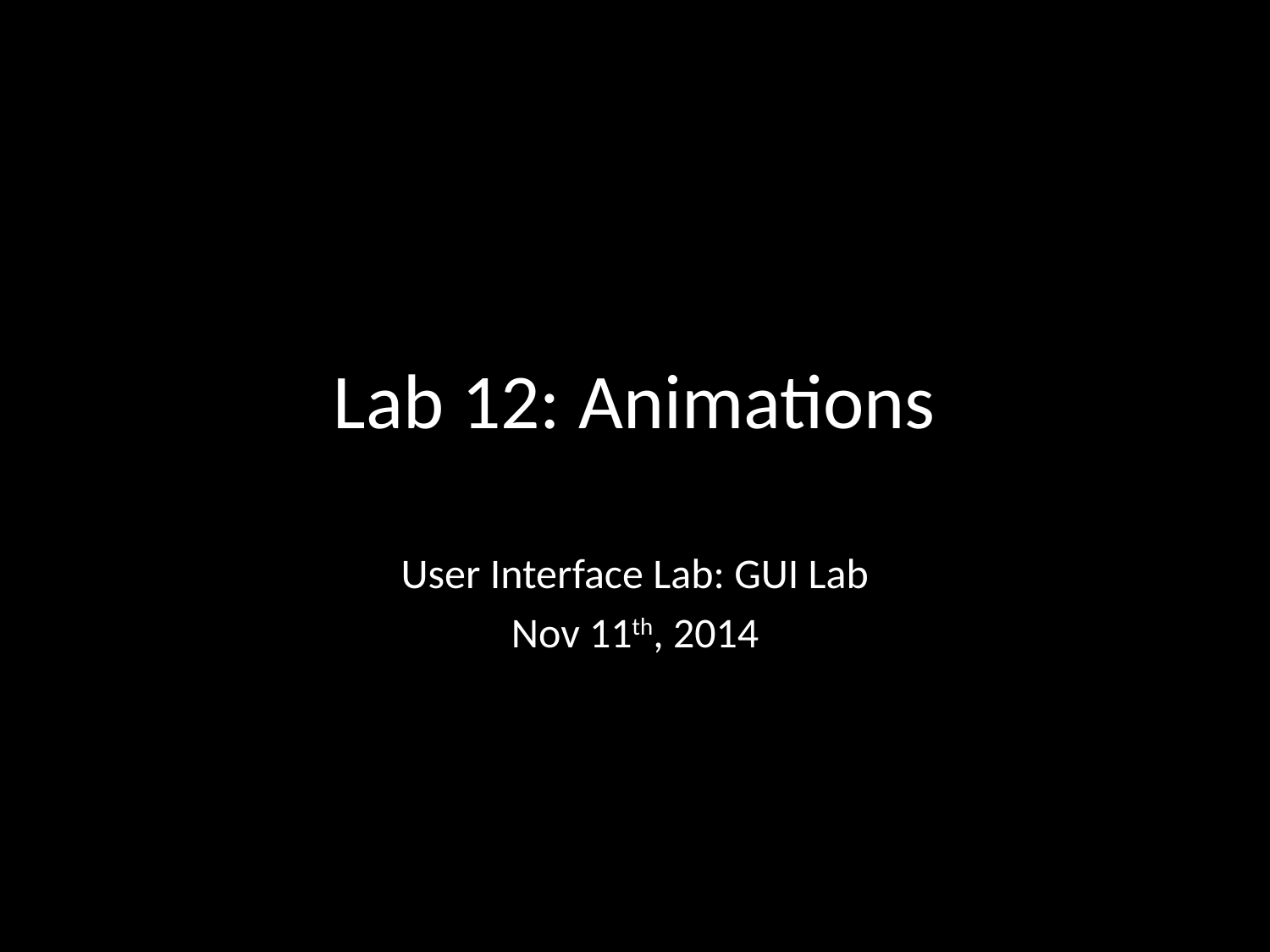

# Lab 12: Animations
User Interface Lab: GUI Lab
Nov 11th, 2014